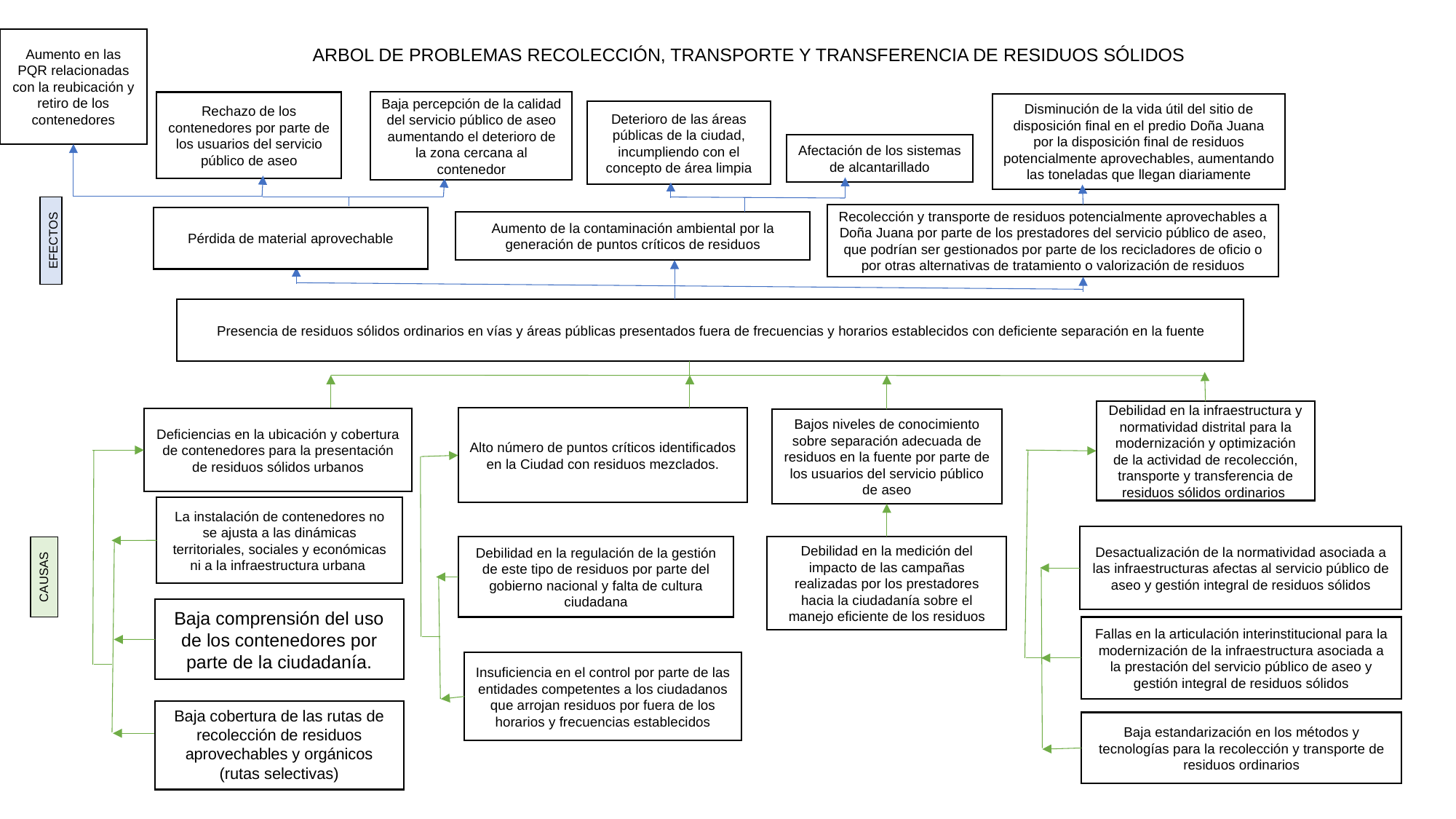

Aumento en las PQR relacionadas con la reubicación y retiro de los contenedores
ARBOL DE PROBLEMAS RECOLECCIÓN, TRANSPORTE Y TRANSFERENCIA DE RESIDUOS SÓLIDOS
Baja percepción de la calidad del servicio público de aseo aumentando el deterioro de la zona cercana al contenedor
Rechazo de los contenedores por parte de los usuarios del servicio público de aseo
Disminución de la vida útil del sitio de disposición final en el predio Doña Juana por la disposición final de residuos potencialmente aprovechables, aumentando las toneladas que llegan diariamente
Deterioro de las áreas públicas de la ciudad, incumpliendo con el concepto de área limpia
Afectación de los sistemas de alcantarillado
Recolección y transporte de residuos potencialmente aprovechables a Doña Juana por parte de los prestadores del servicio público de aseo, que podrían ser gestionados por parte de los recicladores de oficio o por otras alternativas de tratamiento o valorización de residuos
Pérdida de material aprovechable
Aumento de la contaminación ambiental por la generación de puntos críticos de residuos
EFECTOS
Presencia de residuos sólidos ordinarios en vías y áreas públicas presentados fuera de frecuencias y horarios establecidos con deficiente separación en la fuente
Debilidad en la infraestructura y normatividad distrital para la modernización y optimización de la actividad de recolección, transporte y transferencia de residuos sólidos ordinarios
Alto número de puntos críticos identificados en la Ciudad con residuos mezclados.
Deficiencias en la ubicación y cobertura de contenedores para la presentación de residuos sólidos urbanos
Bajos niveles de conocimiento sobre separación adecuada de residuos en la fuente por parte de los usuarios del servicio público de aseo
La instalación de contenedores no se ajusta a las dinámicas territoriales, sociales y económicas ni a la infraestructura urbana
Desactualización de la normatividad asociada a las infraestructuras afectas al servicio público de aseo y gestión integral de residuos sólidos
Debilidad en la regulación de la gestión de este tipo de residuos por parte del gobierno nacional y falta de cultura ciudadana
Debilidad en la medición del impacto de las campañas realizadas por los prestadores hacia la ciudadanía sobre el manejo eficiente de los residuos
CAUSAS

Baja comprensión del uso de los contenedores por parte de la ciudadanía.
Fallas en la articulación interinstitucional para la modernización de la infraestructura asociada a la prestación del servicio público de aseo y gestión integral de residuos sólidos
Insuficiencia en el control por parte de las entidades competentes a los ciudadanos que arrojan residuos por fuera de los horarios y frecuencias establecidos

Baja cobertura de las rutas de recolección de residuos aprovechables y orgánicos (rutas selectivas)

Baja estandarización en los métodos y tecnologías para la recolección y transporte de residuos ordinarios